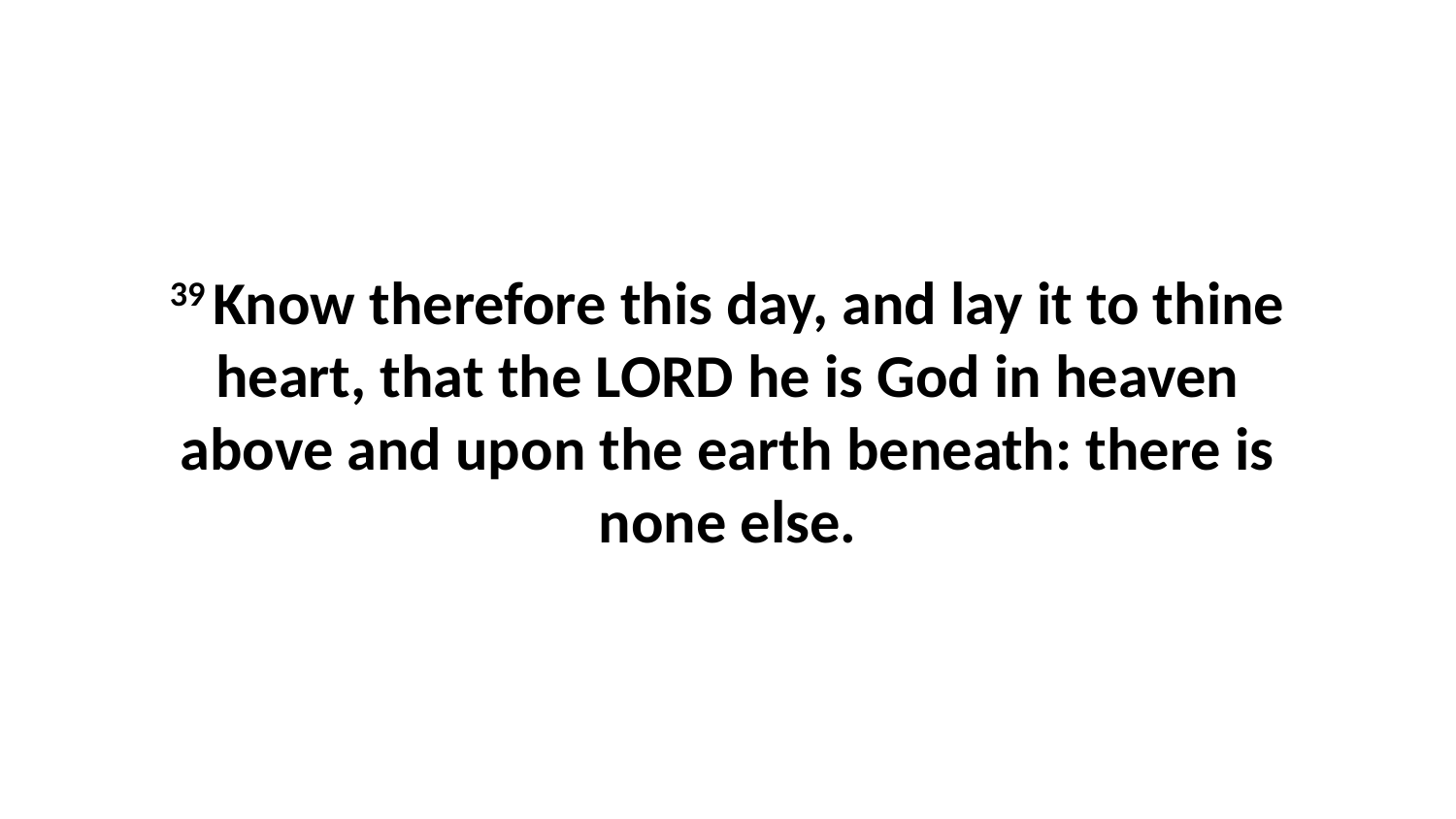

39 Know therefore this day, and lay it to thine heart, that the LORD he is God in heaven above and upon the earth beneath: there is none else.